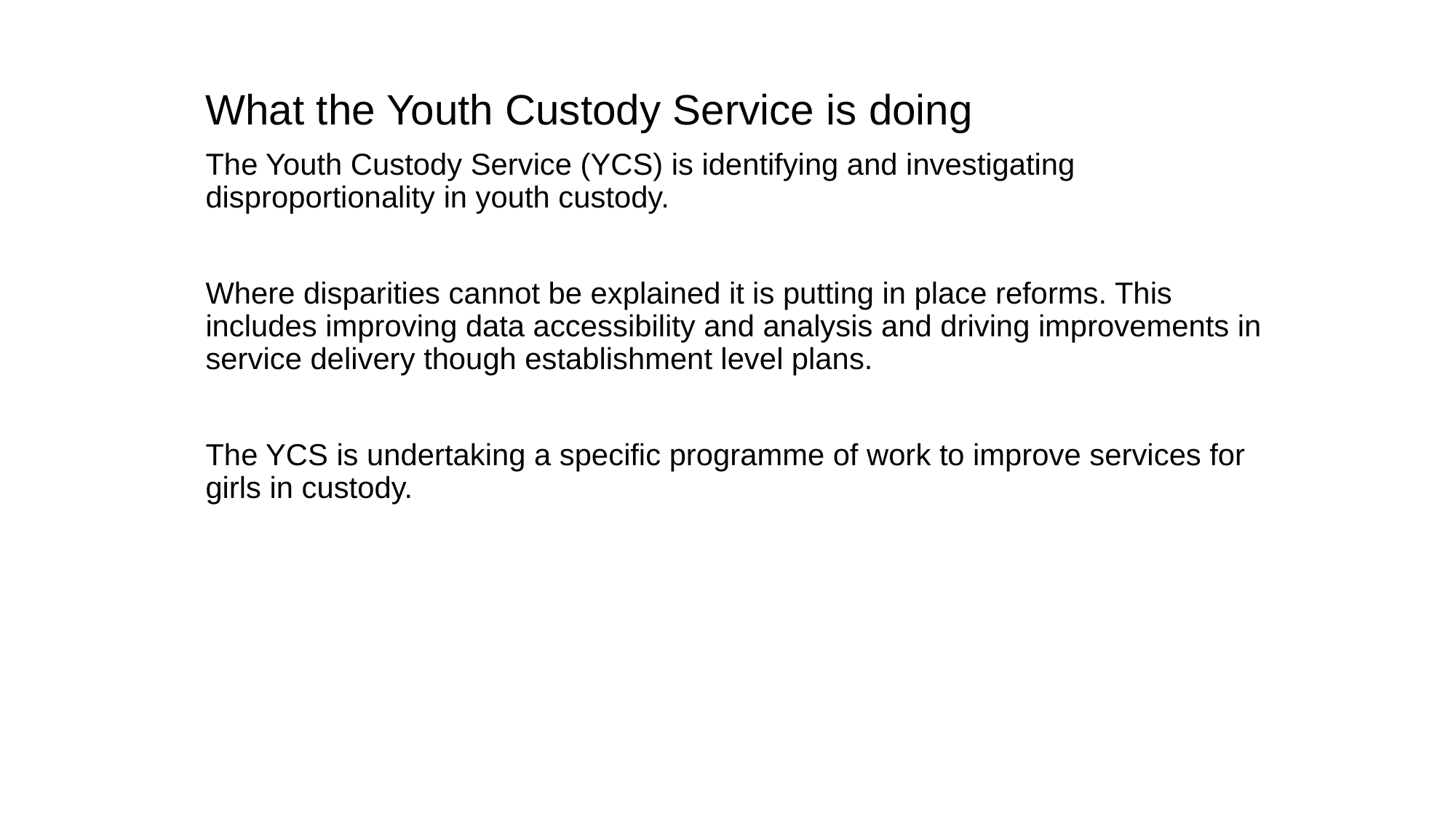

What the Youth Custody Service is doing
The Youth Custody Service (YCS) is identifying and investigating disproportionality in youth custody.

Where disparities cannot be explained it is putting in place reforms. This includes improving data accessibility and analysis and driving improvements in service delivery though establishment level plans.

The YCS is undertaking a specific programme of work to improve services for girls in custody.